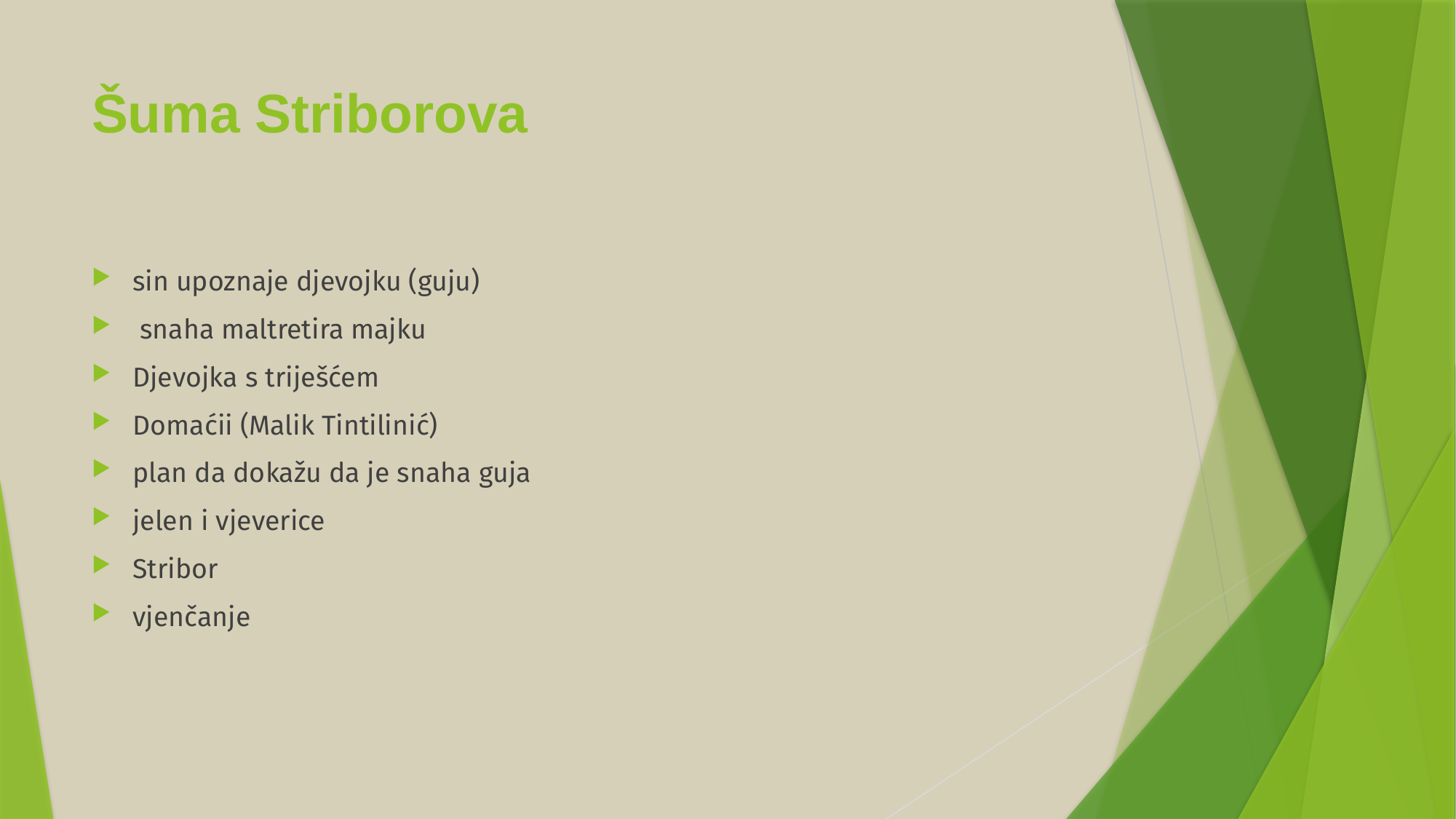

# Šuma Striborova
sin upoznaje djevojku (guju)
 snaha maltretira majku
Djevojka s triješćem
Domaćii (Malik Tintilinić)
plan da dokažu da je snaha guja
jelen i vjeverice
Stribor
vjenčanje